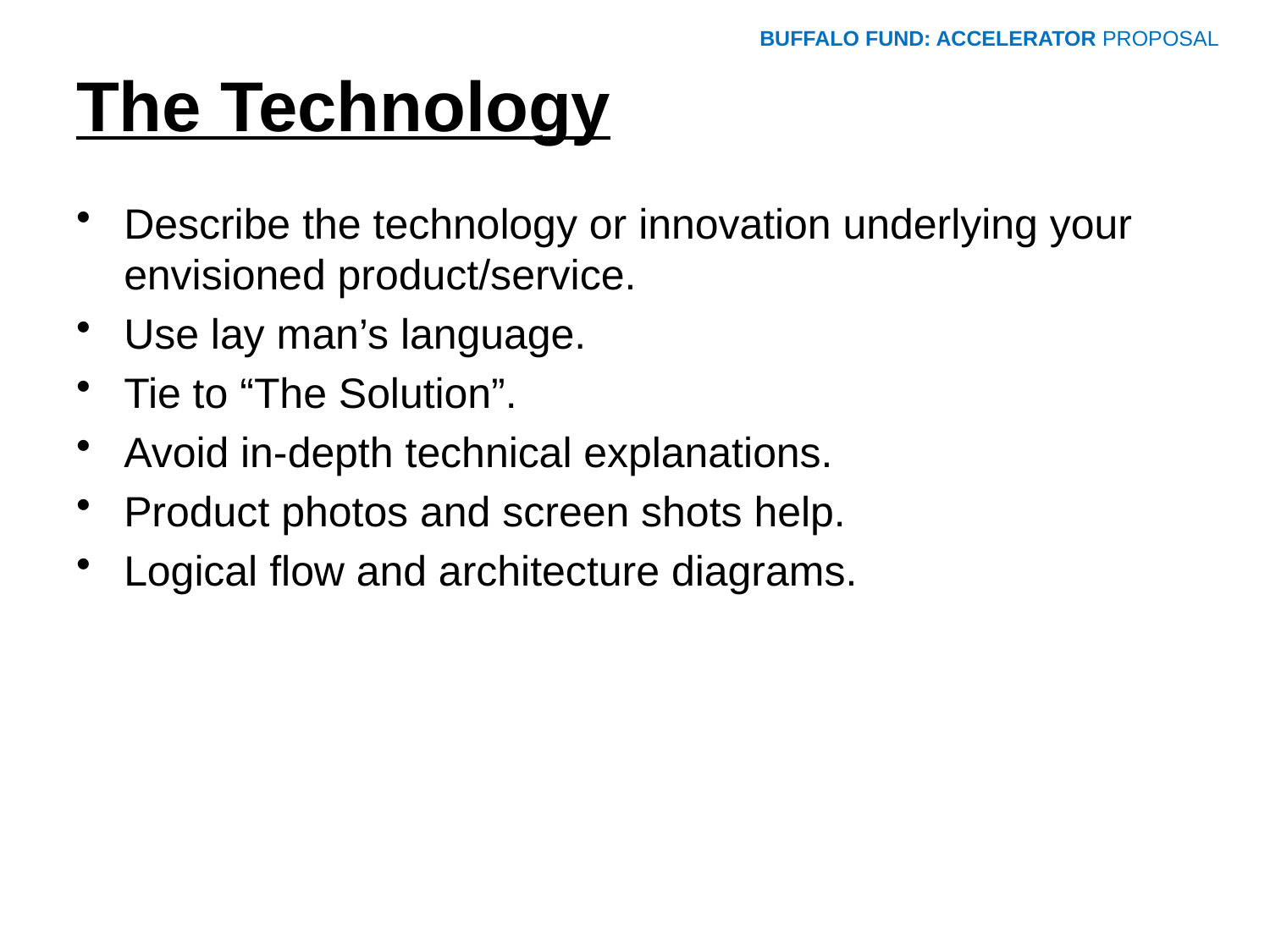

BUFFALO FUND: ACCELERATOR PROPOSAL
# The Technology
Describe the technology or innovation underlying your envisioned product/service.
Use lay man’s language.
Tie to “The Solution”.
Avoid in-depth technical explanations.
Product photos and screen shots help.
Logical flow and architecture diagrams.